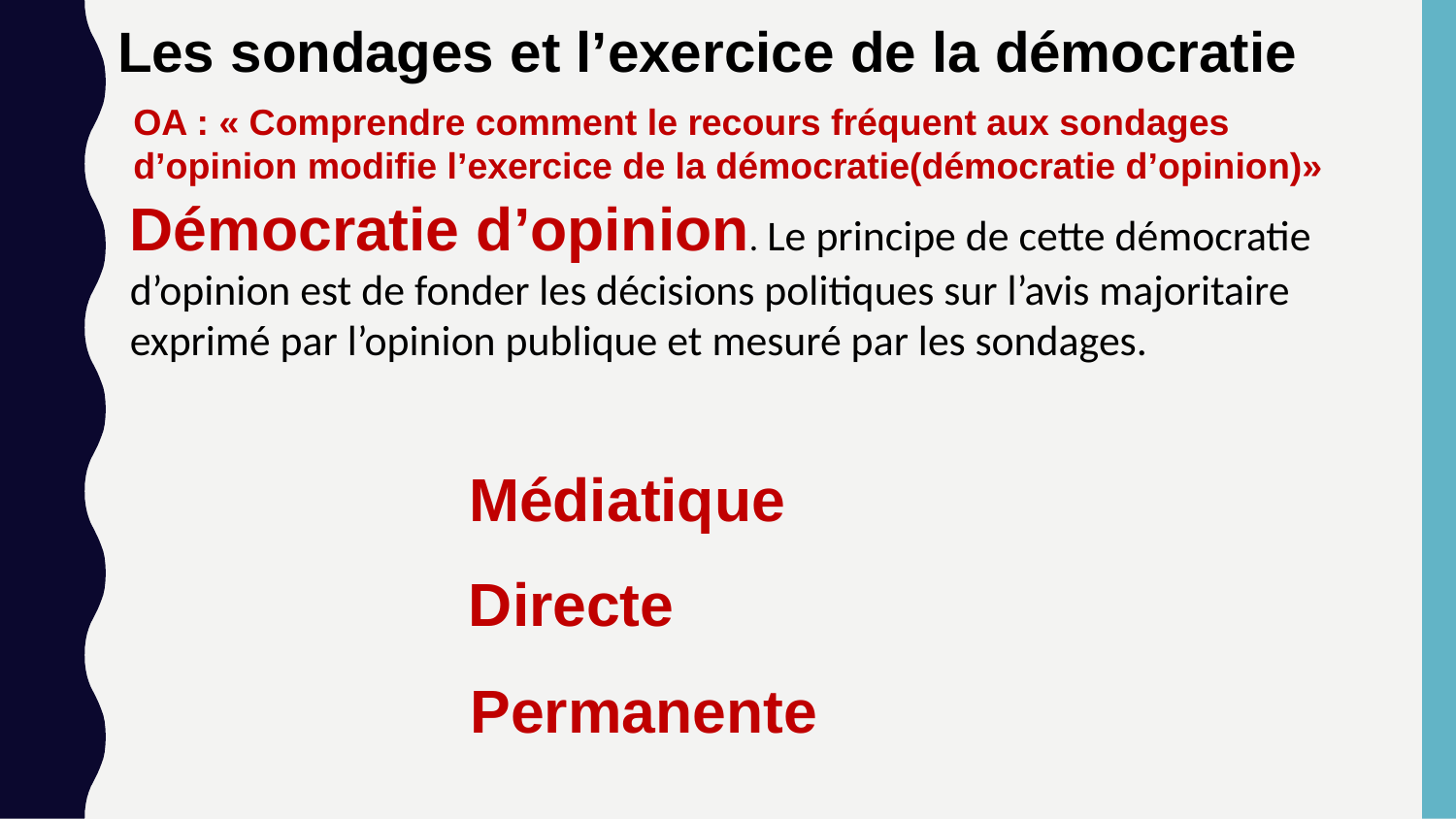

Les sondages et l’exercice de la démocratie
OA : « Comprendre comment le recours fréquent aux sondages d’opinion modifie l’exercice de la démocratie(démocratie d’opinion)»
Démocratie d’opinion. Le principe de cette démocratie d’opinion est de fonder les décisions politiques sur l’avis majoritaire exprimé par l’opinion publique et mesuré par les sondages.
Médiatique
Directe
Permanente